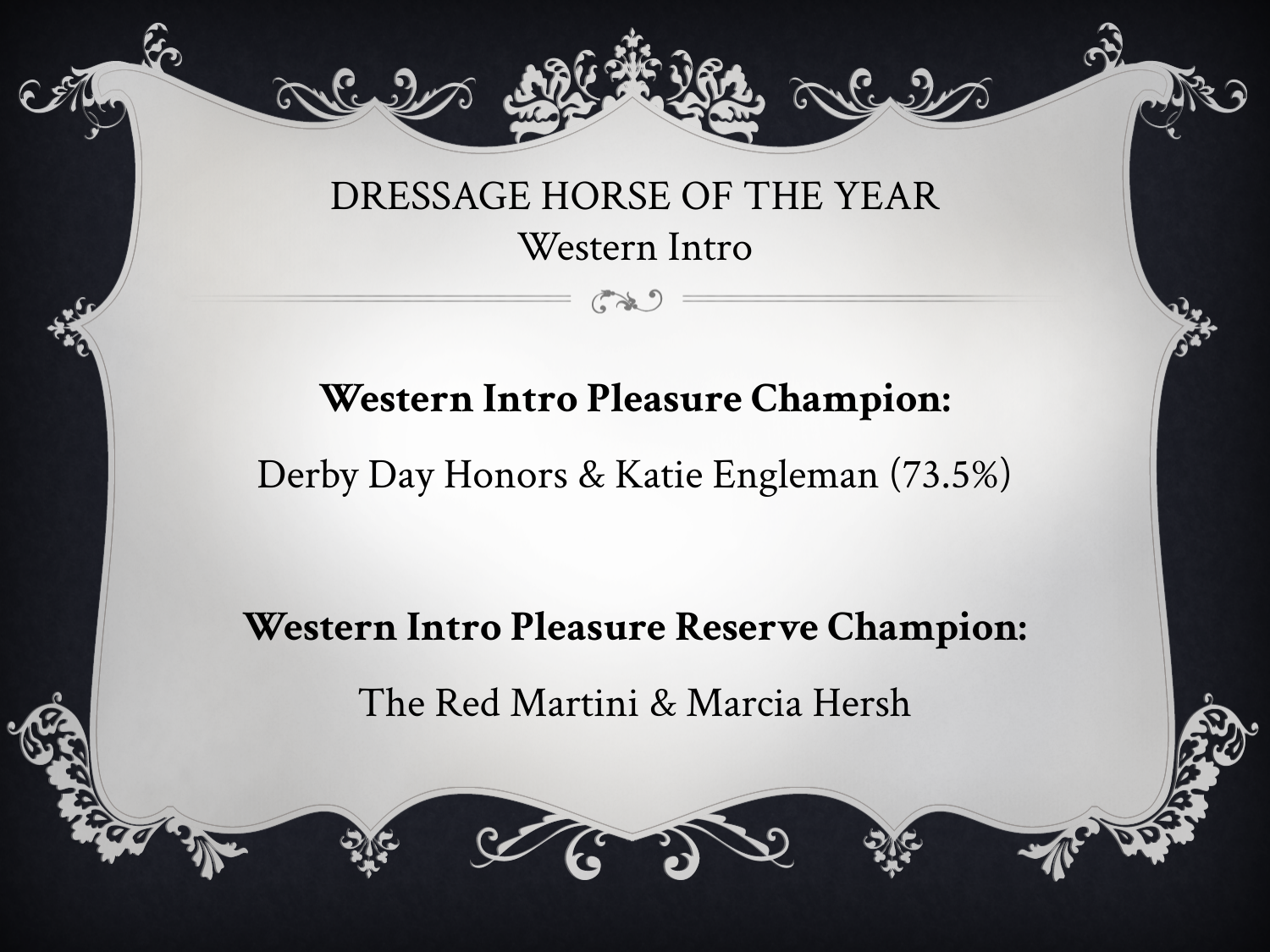

# DRESSAGE HORSE OF THE YEAR Western Intro
Western Intro Pleasure Champion:
Derby Day Honors & Katie Engleman (73.5%)

Western Intro Pleasure Reserve Champion:
The Red Martini & Marcia Hersh